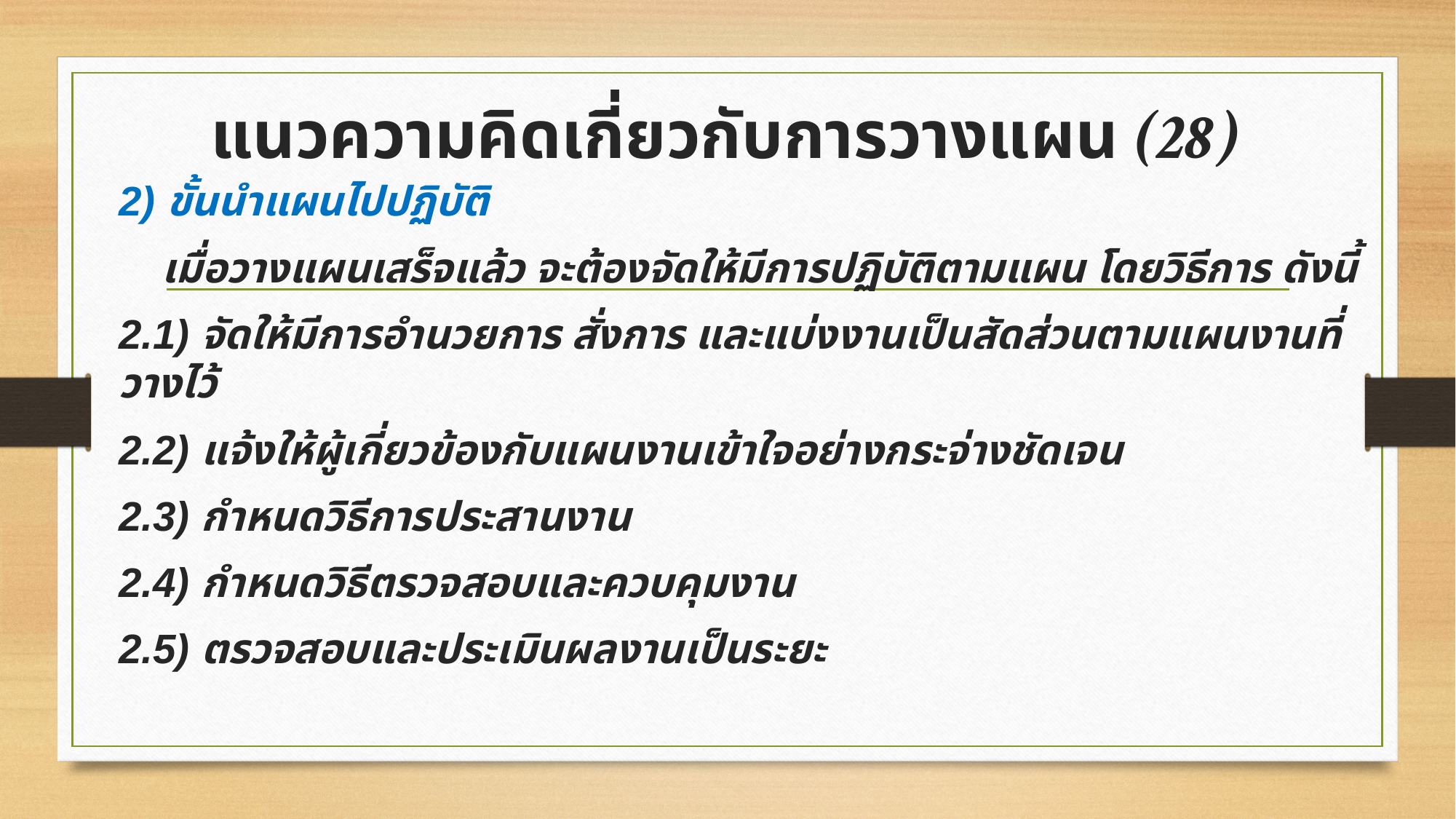

# แนวความคิดเกี่ยวกับการวางแผน (28)
2) ขั้นนำแผนไปปฏิบัติ
    เมื่อวางแผนเสร็จแล้ว จะต้องจัดให้มีการปฏิบัติตามแผน โดยวิธีการ ดังนี้
2.1) จัดให้มีการอำนวยการ สั่งการ และแบ่งงานเป็นสัดส่วนตามแผนงานที่วางไว้
2.2) แจ้งให้ผู้เกี่ยวข้องกับแผนงานเข้าใจอย่างกระจ่างชัดเจน
2.3) กำหนดวิธีการประสานงาน
2.4) กำหนดวิธีตรวจสอบและควบคุมงาน
2.5) ตรวจสอบและประเมินผลงานเป็นระยะ